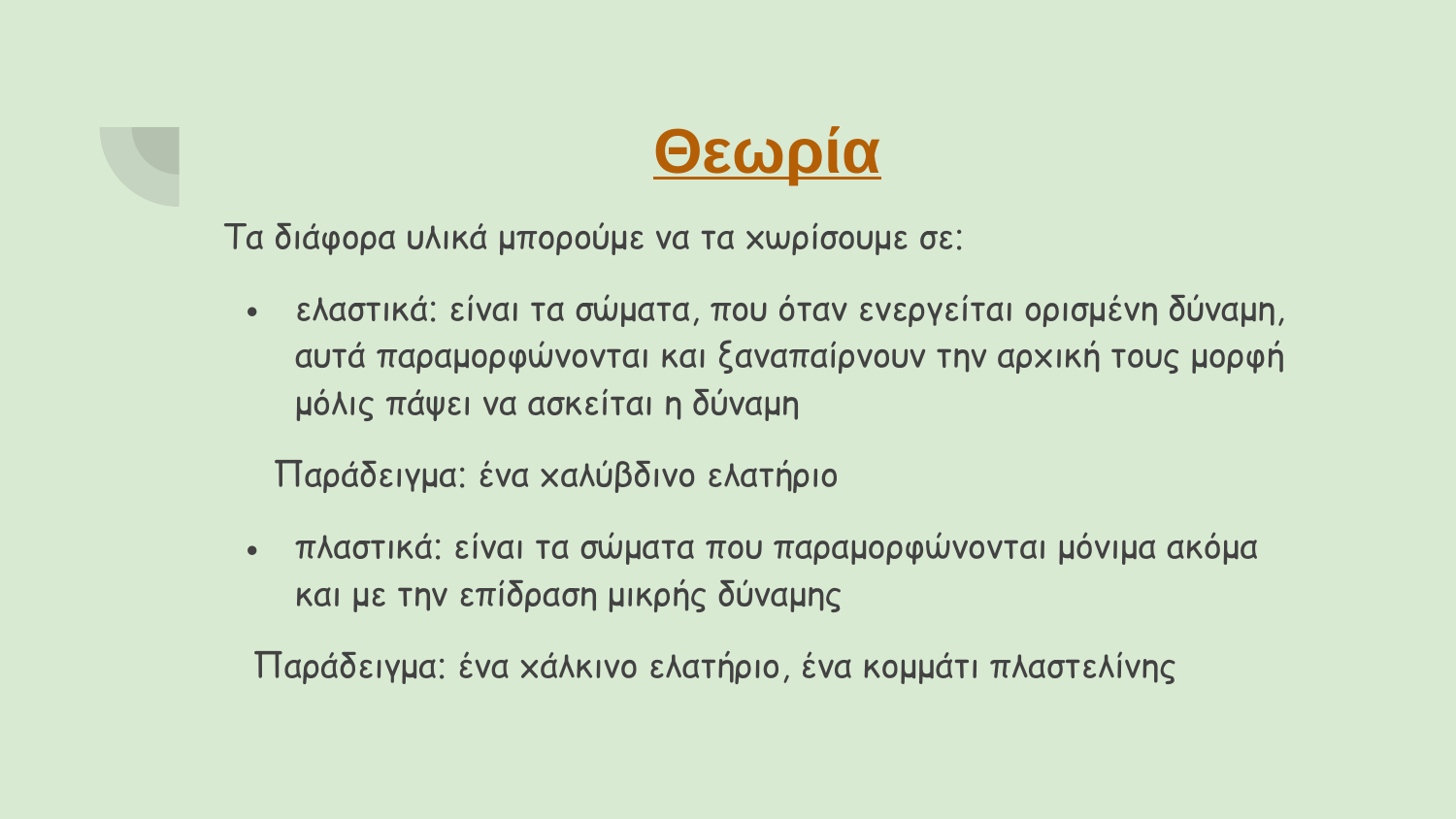

# Θεωρία
Τα διάφορα υλικά μπορούμε να τα χωρίσουμε σε:
ελαστικά: είναι τα σώματα, που όταν ενεργείται ορισμένη δύναμη, αυτά παραμορφώνονται και ξαναπαίρνουν την αρχική τους μορφή μόλις πάψει να ασκείται η δύναμη
     Παράδειγμα: ένα χαλύβδινο ελατήριο
πλαστικά: είναι τα σώματα που παραμορφώνονται μόνιμα ακόμα και με την επίδραση μικρής δύναμης
   Παράδειγμα: ένα χάλκινο ελατήριο, ένα κομμάτι πλαστελίνης